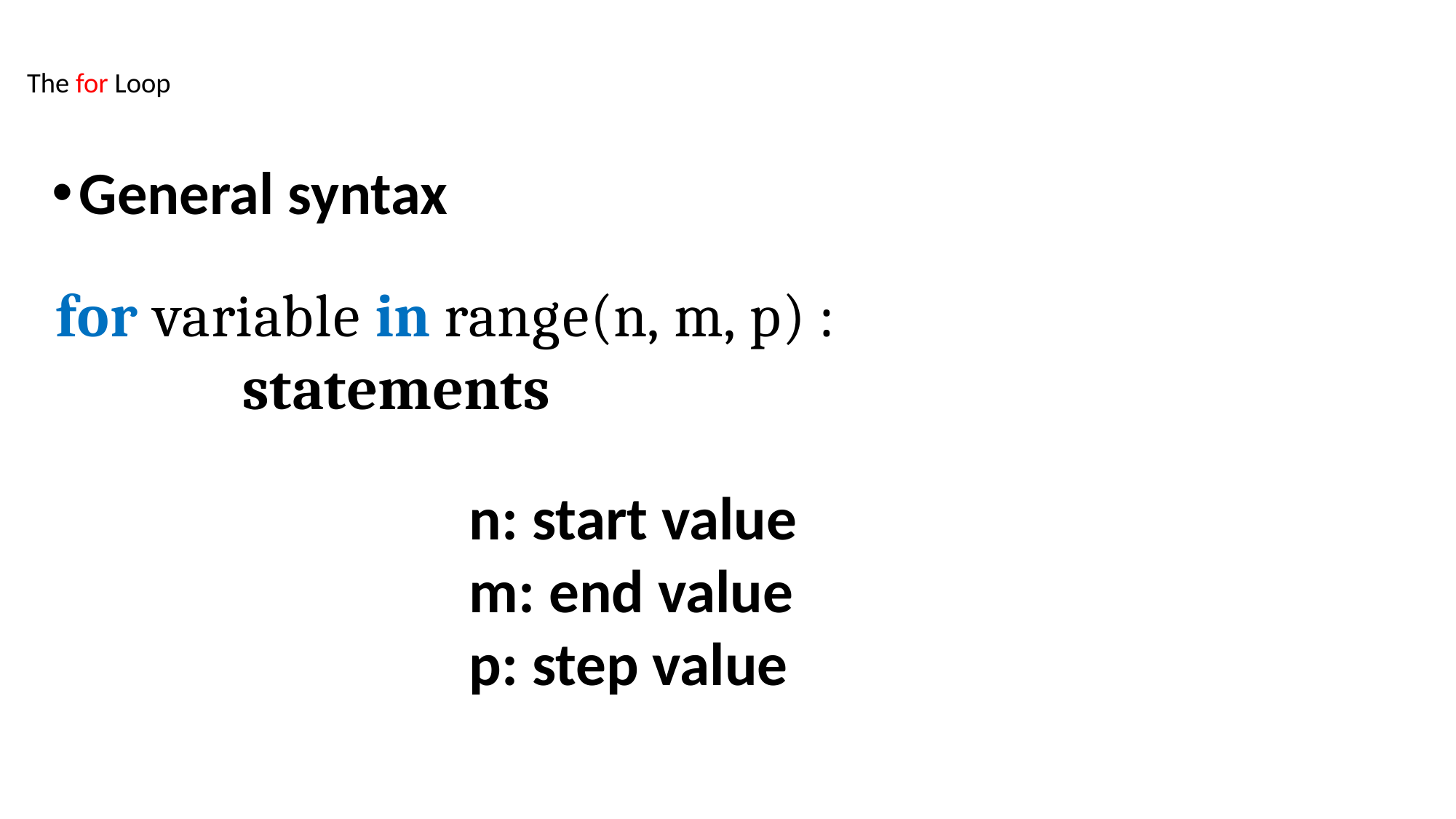

# The for Loop
General syntax

for variable in range(n, m, p) :
              statements

n: start value
m: end value
p: step value